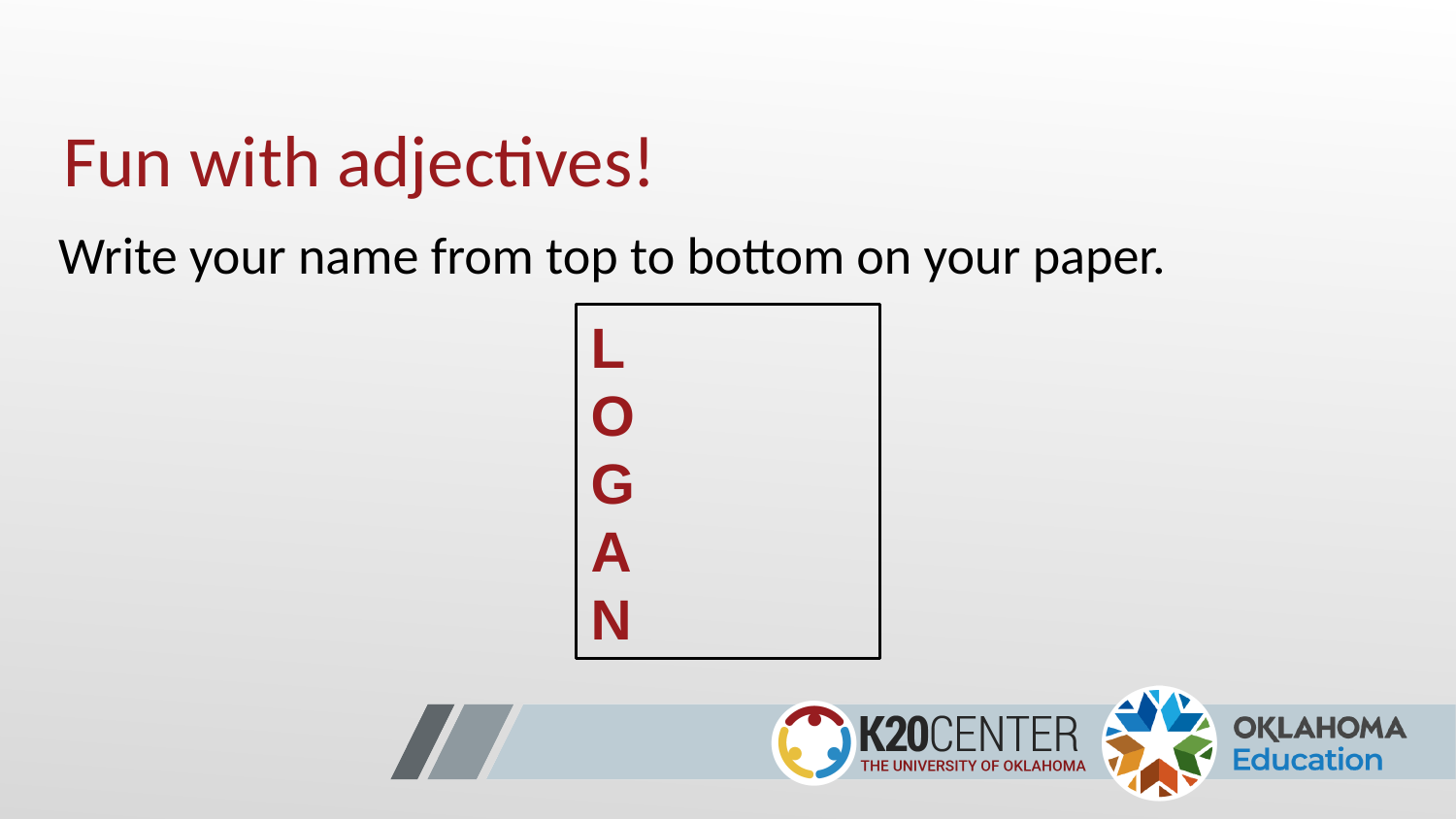

# Fun with adjectives!
Write your name from top to bottom on your paper.
L
O
G
A
N